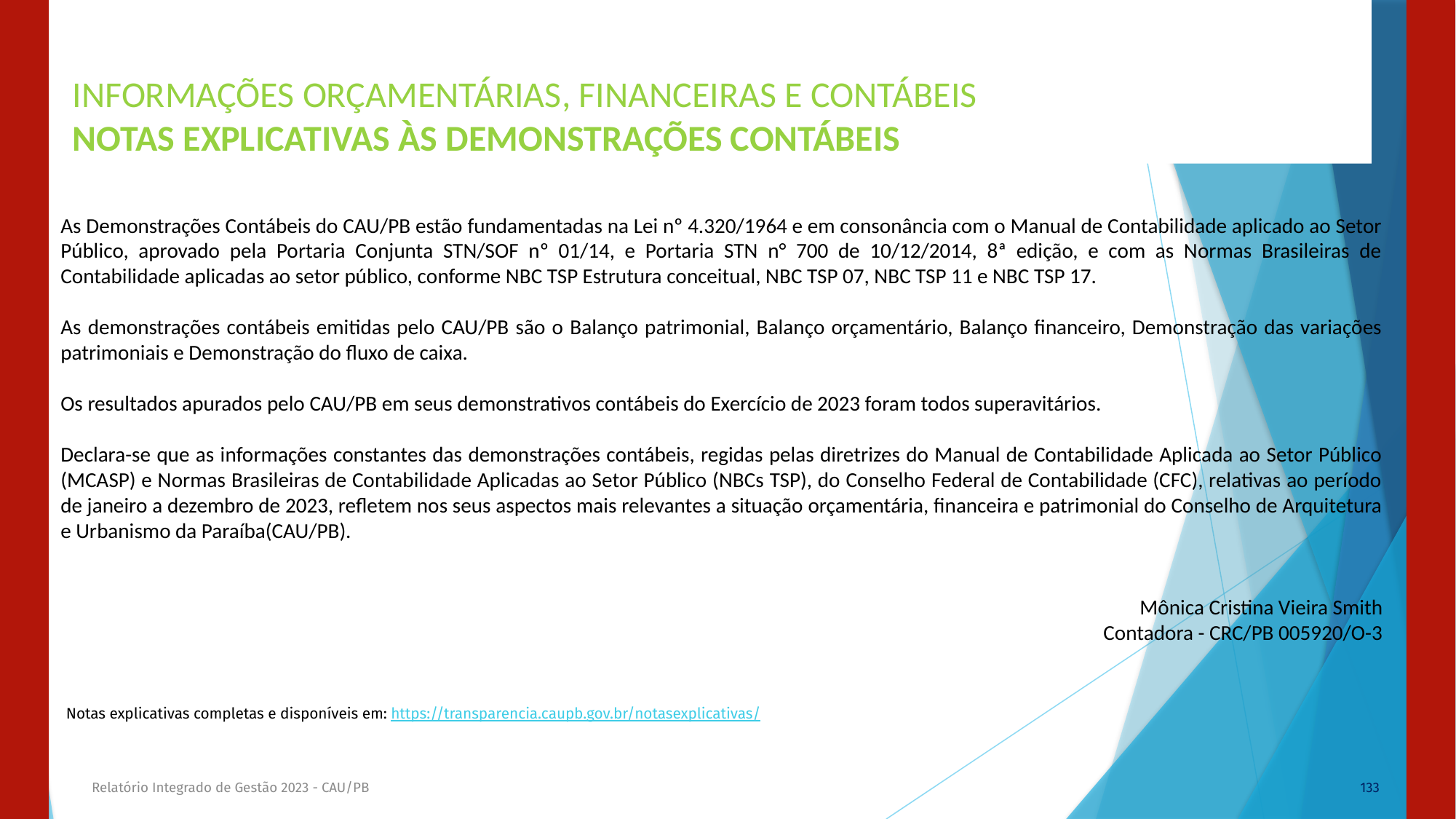

GESTÃO DE LICITAÇÕES E CONTRATOS

INFORMAÇÕES ORÇAMENTÁRIAS, FINANCEIRAS E CONTÁBEIS
NOTAS EXPLICATIVAS ÀS DEMONSTRAÇÕES CONTÁBEIS

As Demonstrações Contábeis do CAU/PB estão fundamentadas na Lei nº 4.320/1964 e em consonância com o Manual de Contabilidade aplicado ao Setor Público, aprovado pela Portaria Conjunta STN/SOF nº 01/14, e Portaria STN n° 700 de 10/12/2014, 8ª edição, e com as Normas Brasileiras de Contabilidade aplicadas ao setor público, conforme NBC TSP Estrutura conceitual, NBC TSP 07, NBC TSP 11 e NBC TSP 17.

As demonstrações contábeis emitidas pelo CAU/PB são o Balanço patrimonial, Balanço orçamentário, Balanço financeiro, Demonstração das variações patrimoniais e Demonstração do fluxo de caixa.

Os resultados apurados pelo CAU/PB em seus demonstrativos contábeis do Exercício de 2023 foram todos superavitários.

Declara-se que as informações constantes das demonstrações contábeis, regidas pelas diretrizes do Manual de Contabilidade Aplicada ao Setor Público (MCASP) e Normas Brasileiras de Contabilidade Aplicadas ao Setor Público (NBCs TSP), do Conselho Federal de Contabilidade (CFC), relativas ao período de janeiro a dezembro de 2023, refletem nos seus aspectos mais relevantes a situação orçamentária, financeira e patrimonial do Conselho de Arquitetura e Urbanismo da Paraíba(CAU/PB).

Mônica Cristina Vieira Smith
Contadora - CRC/PB 005920/O-3

Notas explicativas completas e disponíveis em: https://transparencia.caupb.gov.br/notasexplicativas/
Relatório Integrado de Gestão 2023 - CAU/PB
133